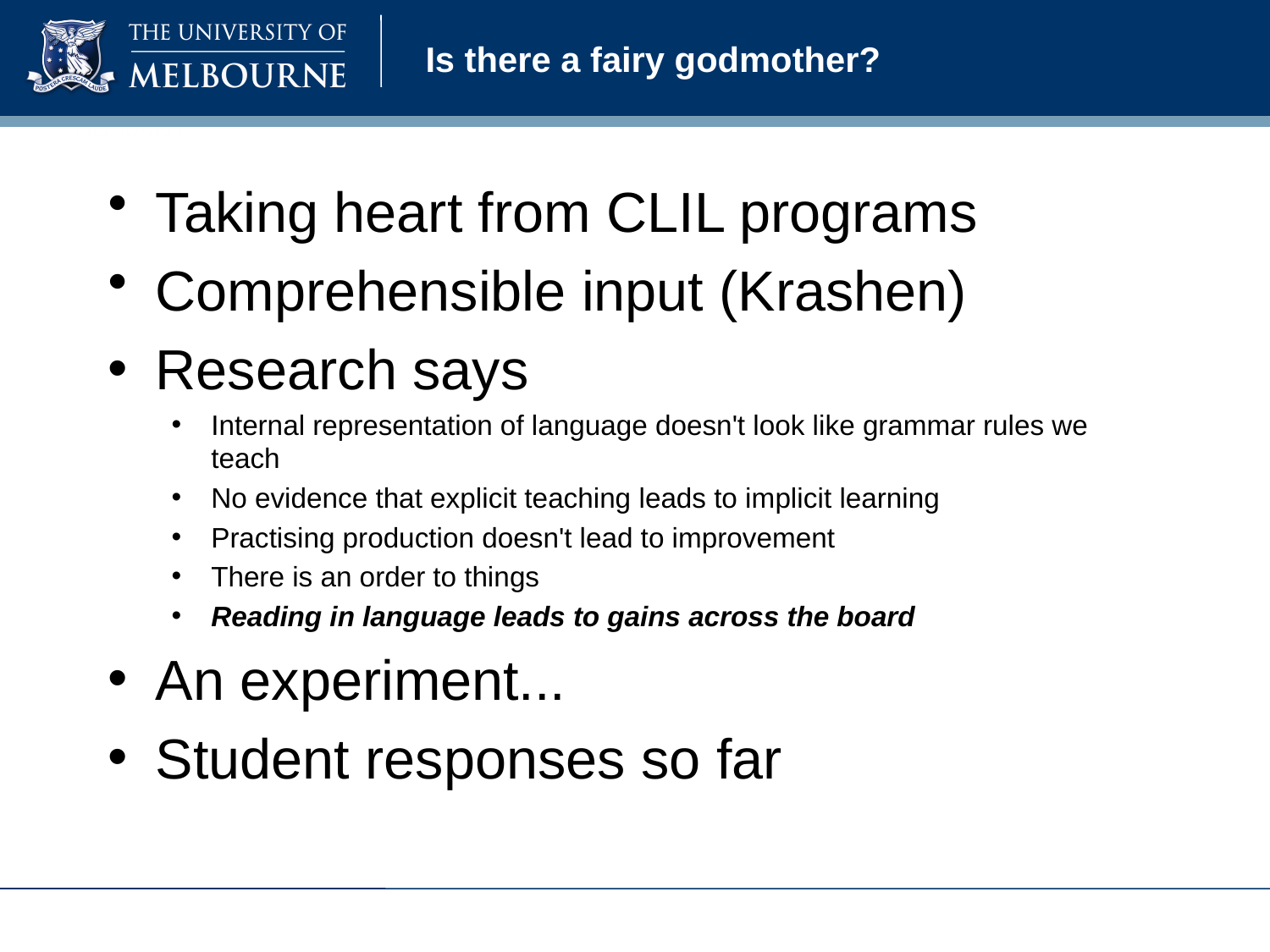

# Is there a fairy godmother?
Taking heart from CLIL programs
Comprehensible input (Krashen)
Research says
Internal representation of language doesn't look like grammar rules we teach
No evidence that explicit teaching leads to implicit learning
Practising production doesn't lead to improvement
There is an order to things
Reading in language leads to gains across the board
An experiment...
Student responses so far